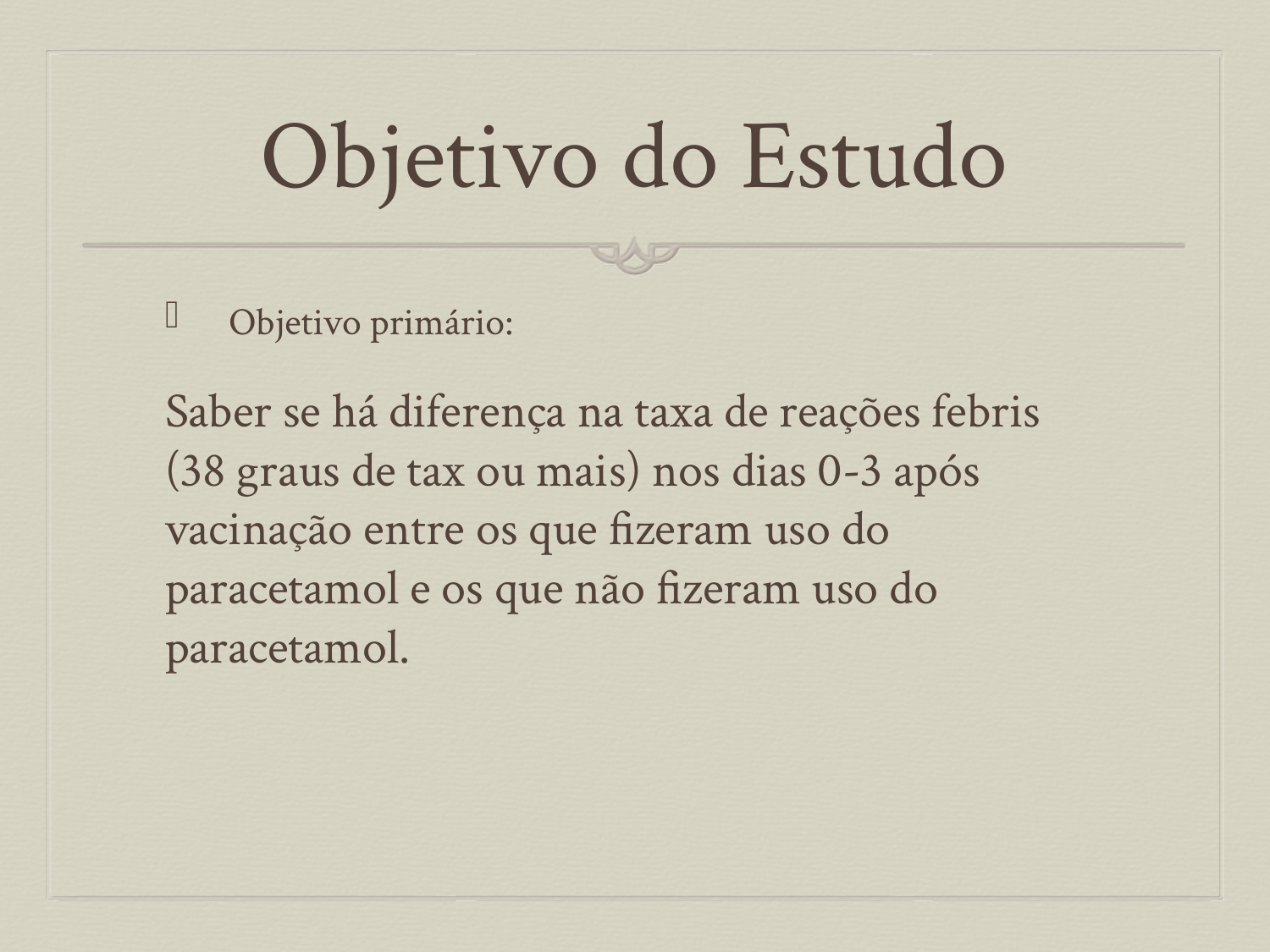

# Objetivo do Estudo
Objetivo primário:
Saber se há diferença na taxa de reações febris (38 graus de tax ou mais) nos dias 0-3 após vacinação entre os que fizeram uso do paracetamol e os que não fizeram uso do paracetamol.